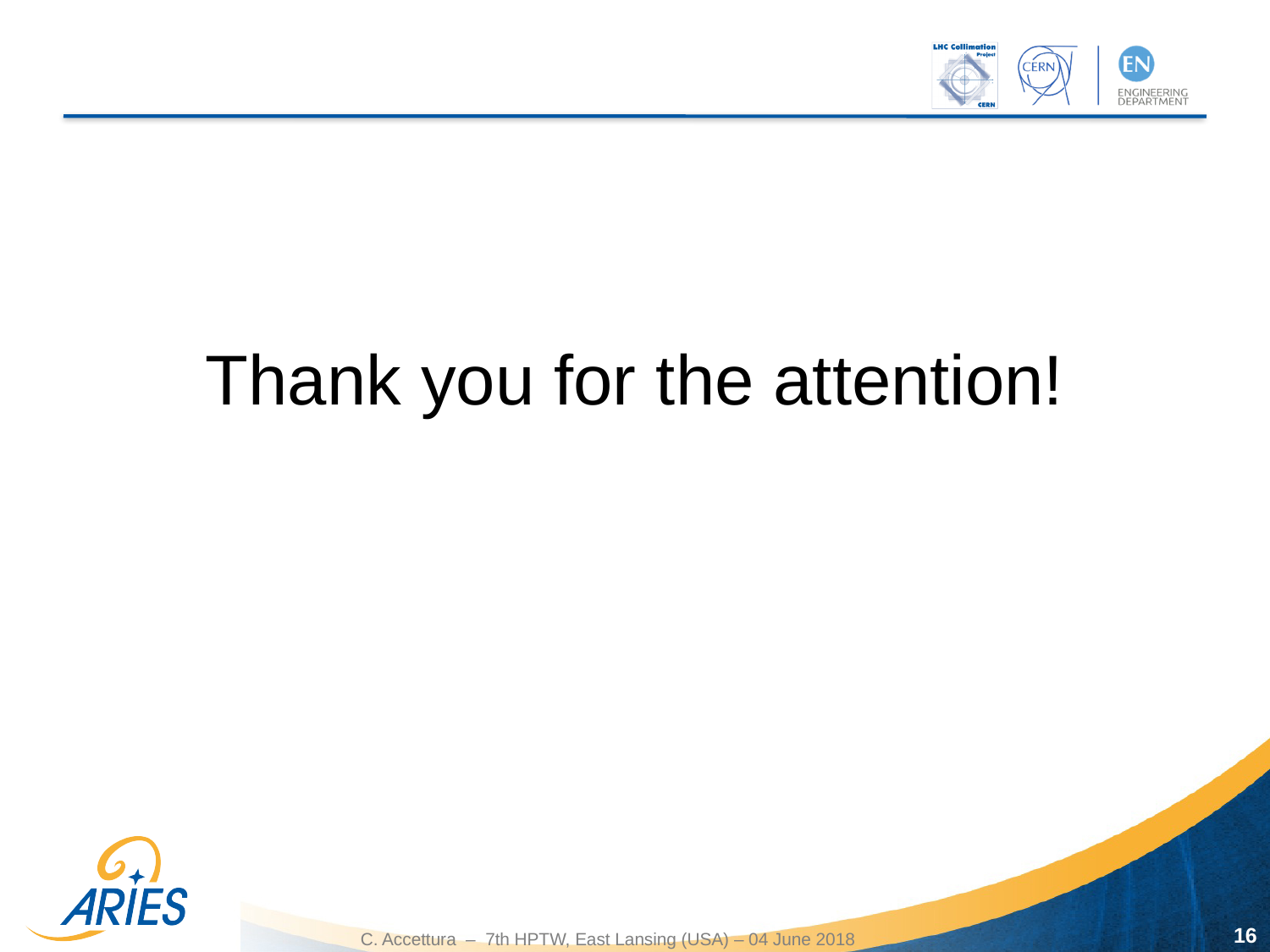

Thank you for the attention!
16
C. Accettura  –  7th HPTW, East Lansing (USA) – 04 June 2018